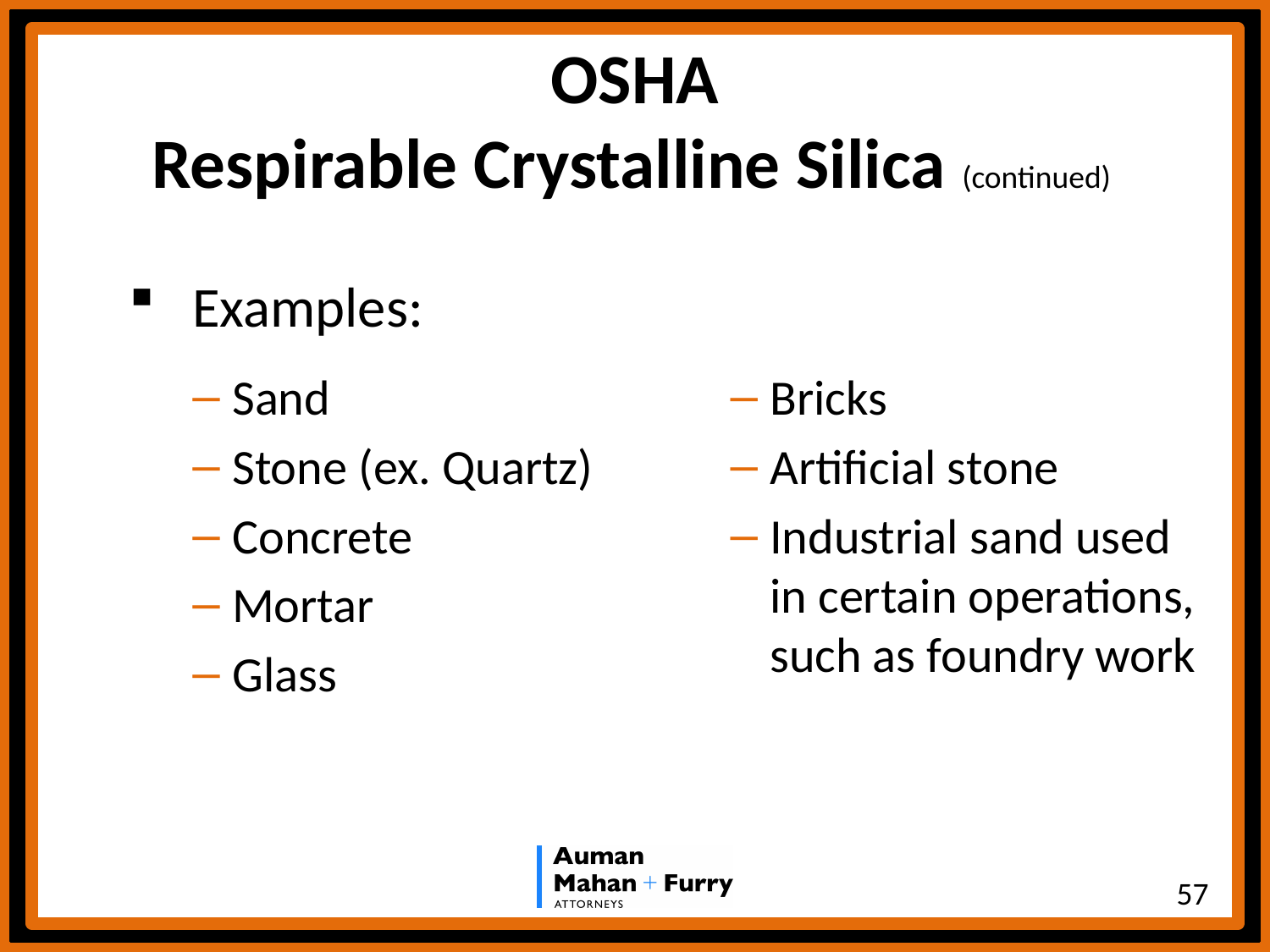

# OSHA Respirable Crystalline Silica (continued)
Examples:

Sand
Stone (ex. Quartz)
Concrete
Mortar
Glass

Bricks
Artificial stone
Industrial sand used in certain operations, such as foundry work